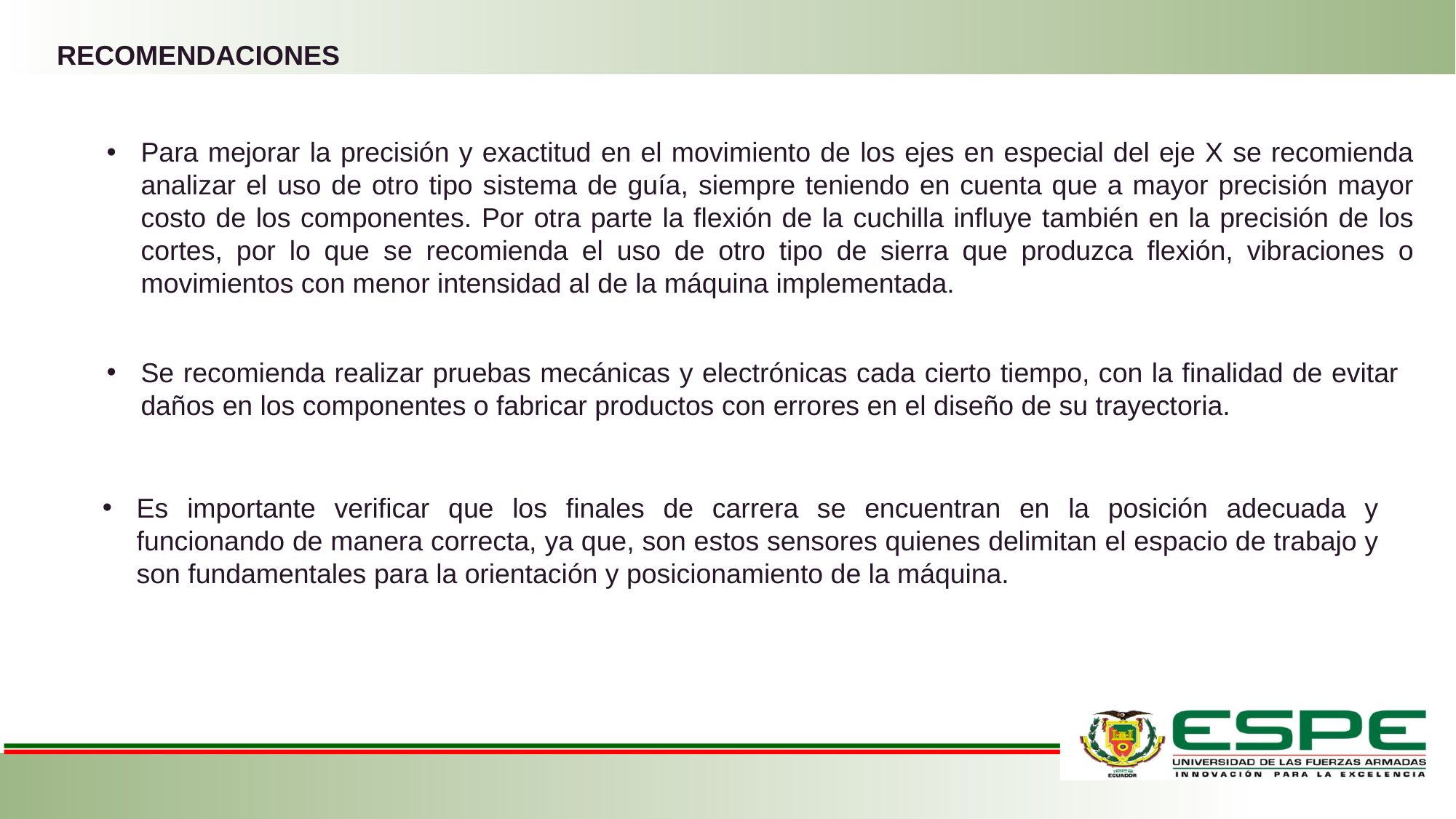

RECOMENDACIONES
Para mejorar la precisión y exactitud en el movimiento de los ejes en especial del eje X se recomienda analizar el uso de otro tipo sistema de guía, siempre teniendo en cuenta que a mayor precisión mayor costo de los componentes. Por otra parte la flexión de la cuchilla influye también en la precisión de los cortes, por lo que se recomienda el uso de otro tipo de sierra que produzca flexión, vibraciones o movimientos con menor intensidad al de la máquina implementada.
Se recomienda realizar pruebas mecánicas y electrónicas cada cierto tiempo, con la finalidad de evitar daños en los componentes o fabricar productos con errores en el diseño de su trayectoria.
Es importante verificar que los finales de carrera se encuentran en la posición adecuada y funcionando de manera correcta, ya que, son estos sensores quienes delimitan el espacio de trabajo y son fundamentales para la orientación y posicionamiento de la máquina.